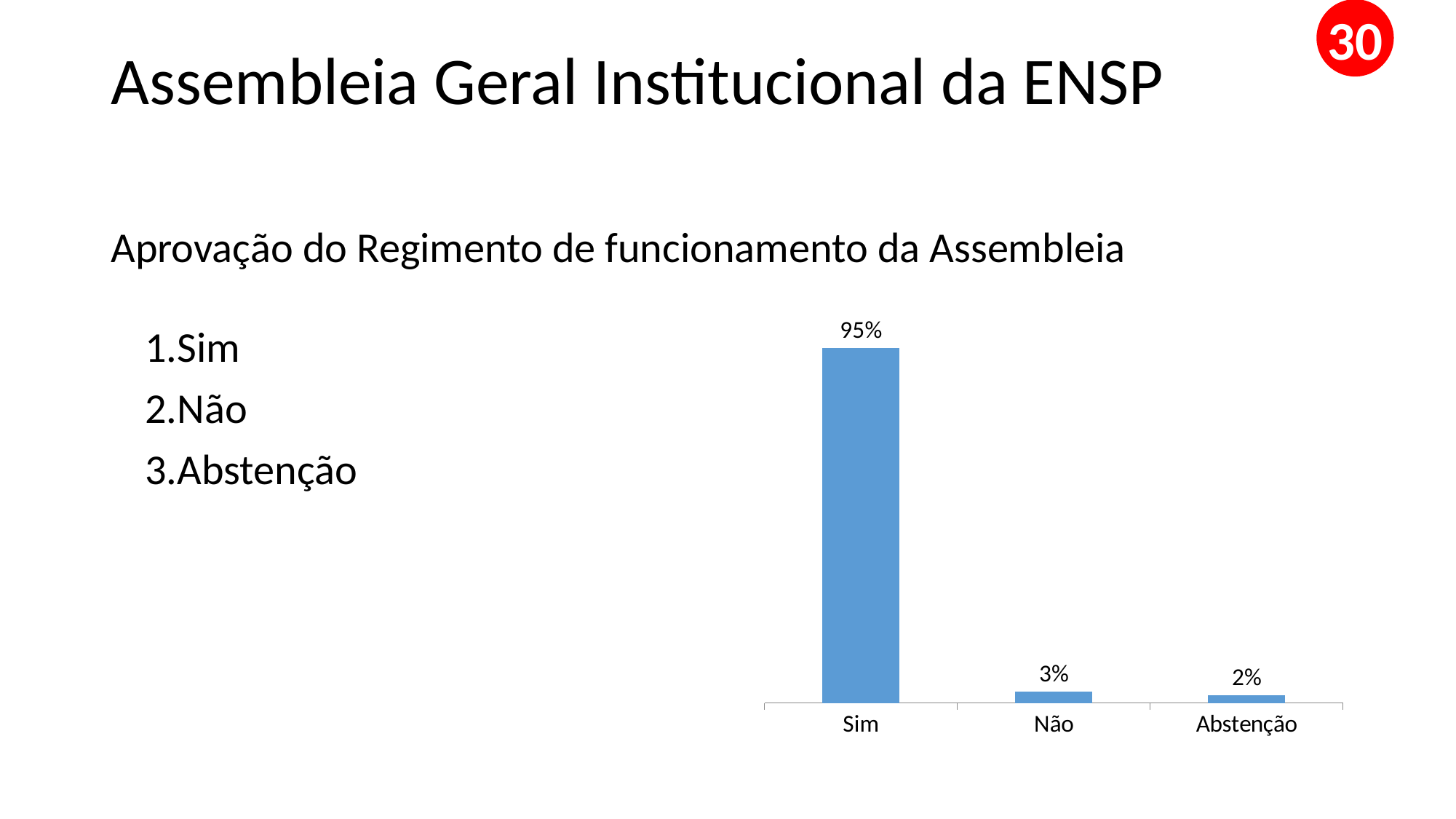

30
# Assembleia Geral Institucional da ENSP
Aprovação do Regimento de funcionamento da Assembleia
Sim
Não
Abstenção

### Chart

| Category | Sim |
|---|---|
| Sim | 0.95 |
| Não | 0.03 |
| Abstenção | 0.02 |